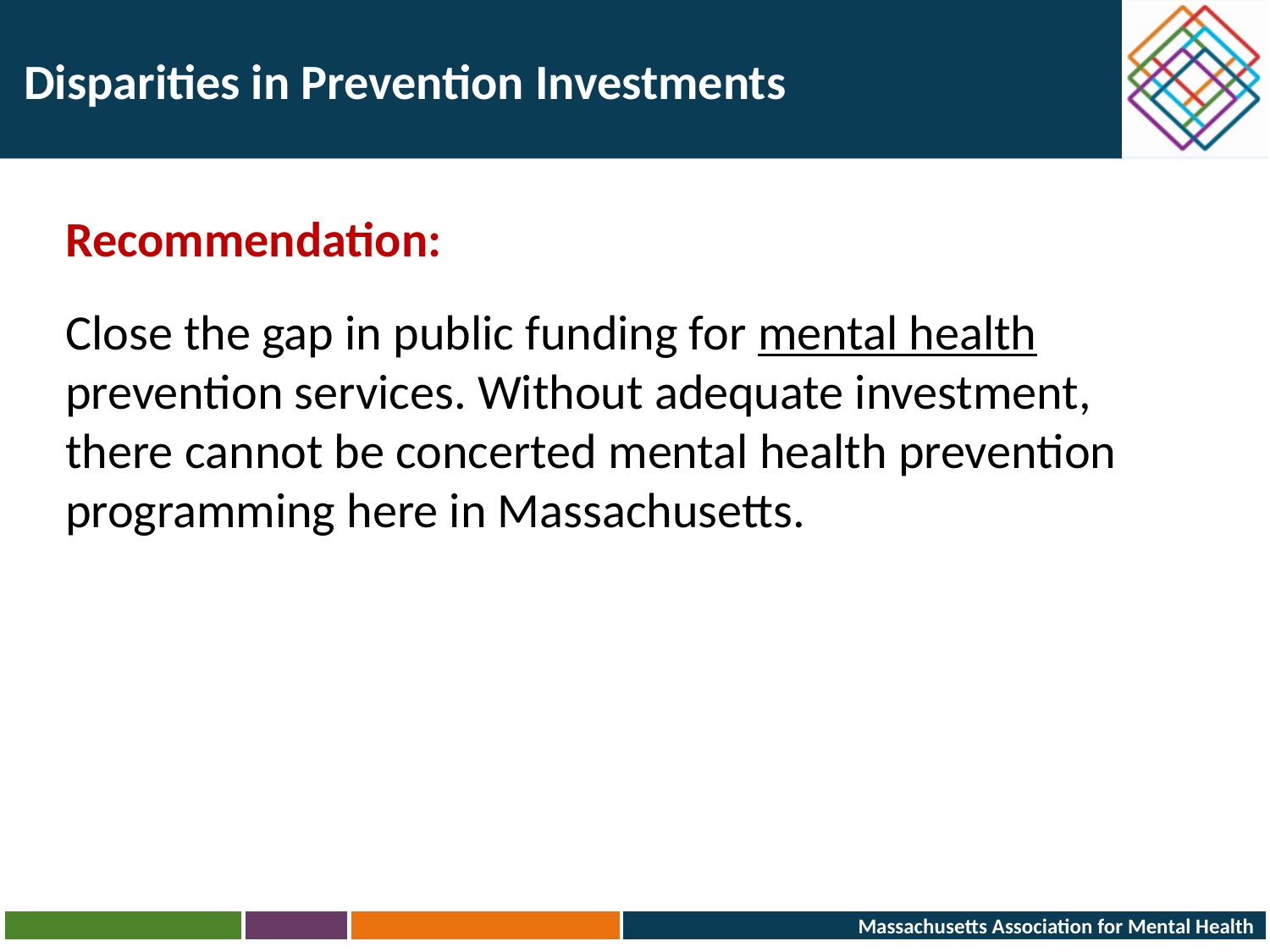

# Disparities in Prevention Investments
Recommendation:

Close the gap in public funding for mental health prevention services. Without adequate investment, there cannot be concerted mental health prevention programming here in Massachusetts.